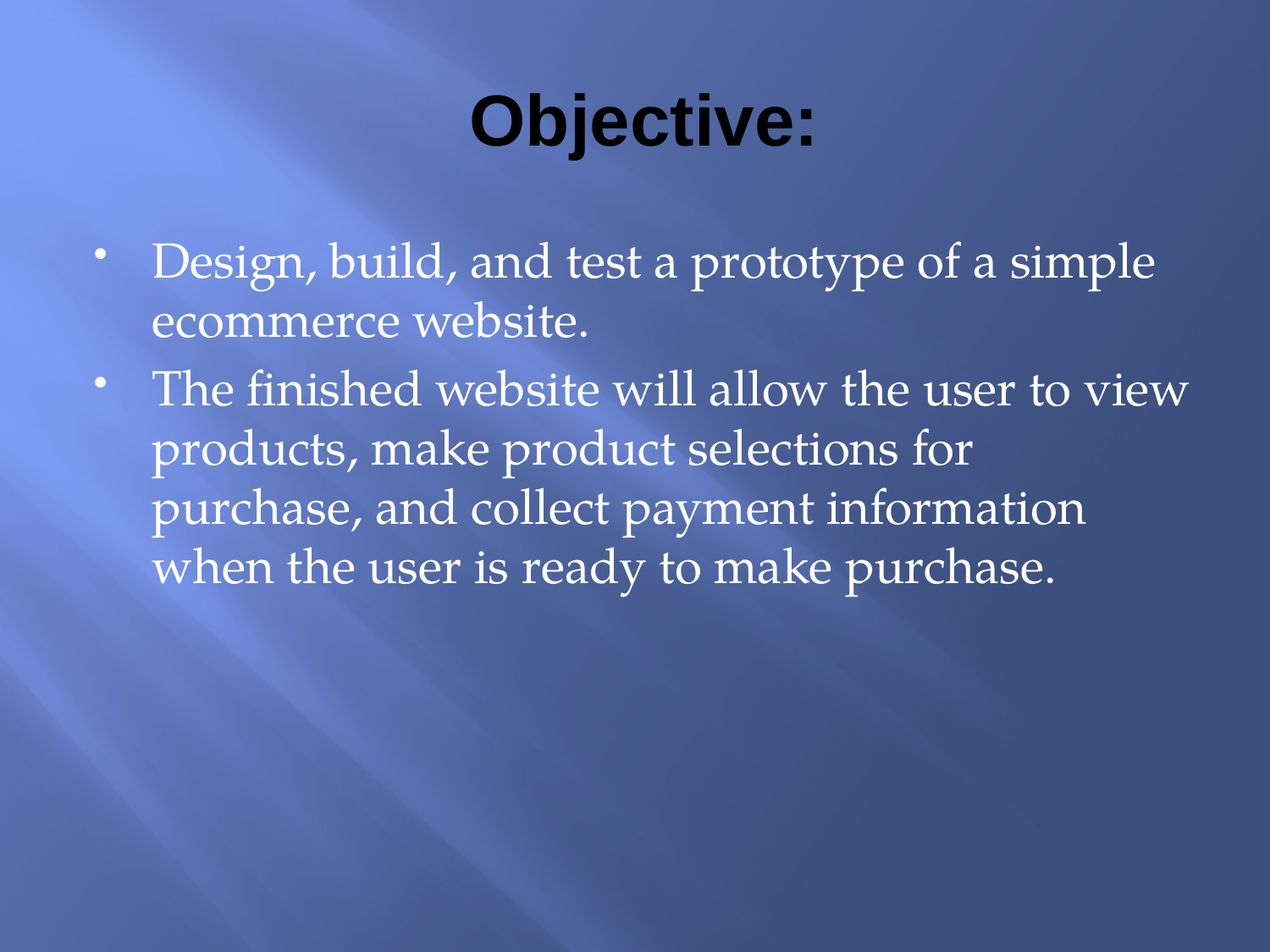

# Objective:
Design, build, and test a prototype of a simple ecommerce website.
The finished website will allow the user to view products, make product selections for purchase, and collect payment information when the user is ready to make purchase.